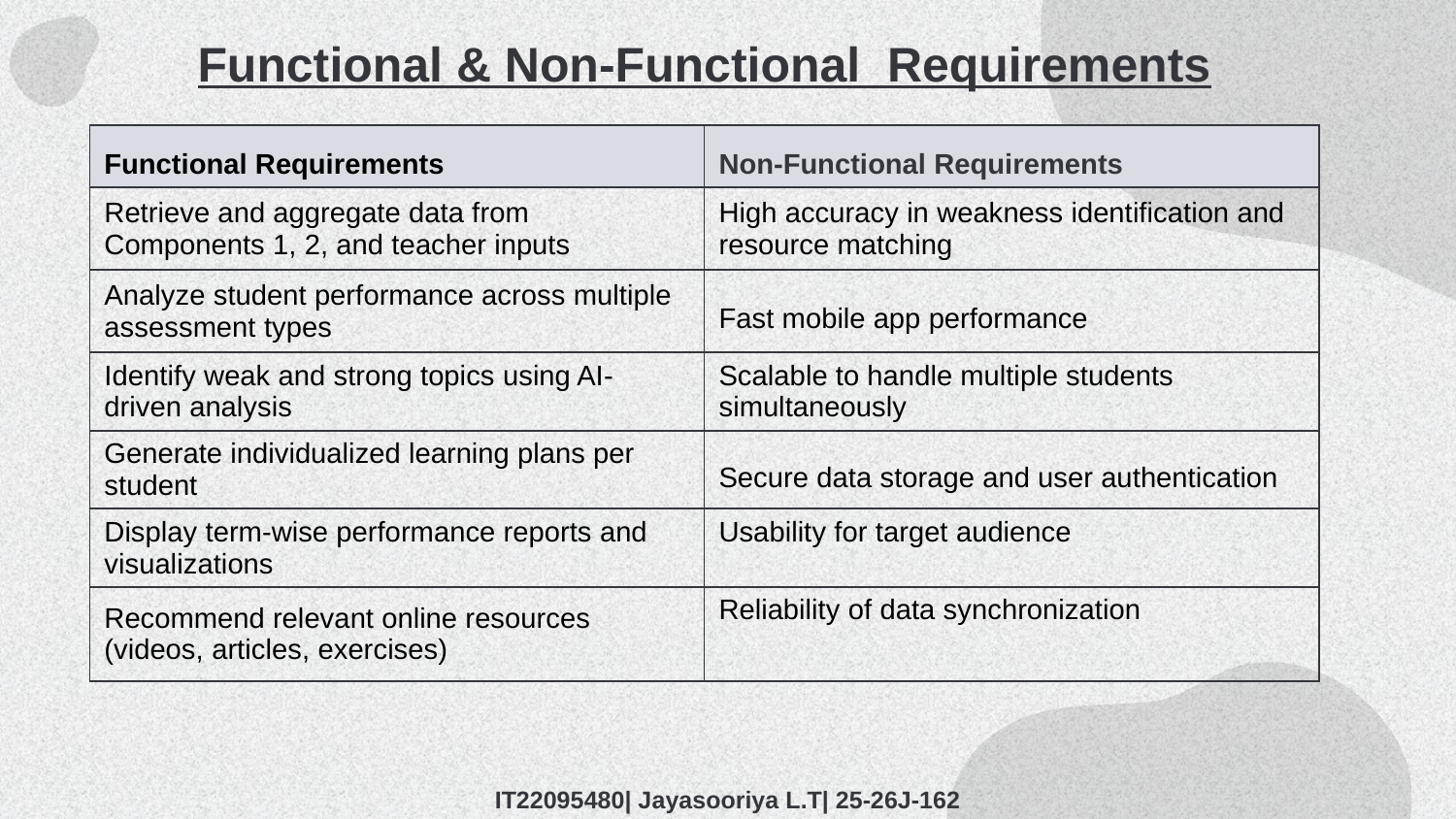

# Functional & Non-Functional  Requirements
| Functional Requirements | Non-Functional Requirements |
| --- | --- |
| Retrieve and aggregate data from Components 1, 2, and teacher inputs | High accuracy in weakness identification and resource matching |
| Analyze student performance across multiple assessment types | Fast mobile app performance |
| Identify weak and strong topics using AI-driven analysis | Scalable to handle multiple students simultaneously |
| Generate individualized learning plans per student | Secure data storage and user authentication |
| Display term-wise performance reports and visualizations | Usability for target audience |
| Recommend relevant online resources (videos, articles, exercises) | Reliability of data synchronization |
IT22095480| Jayasooriya L.T| 25-26J-162